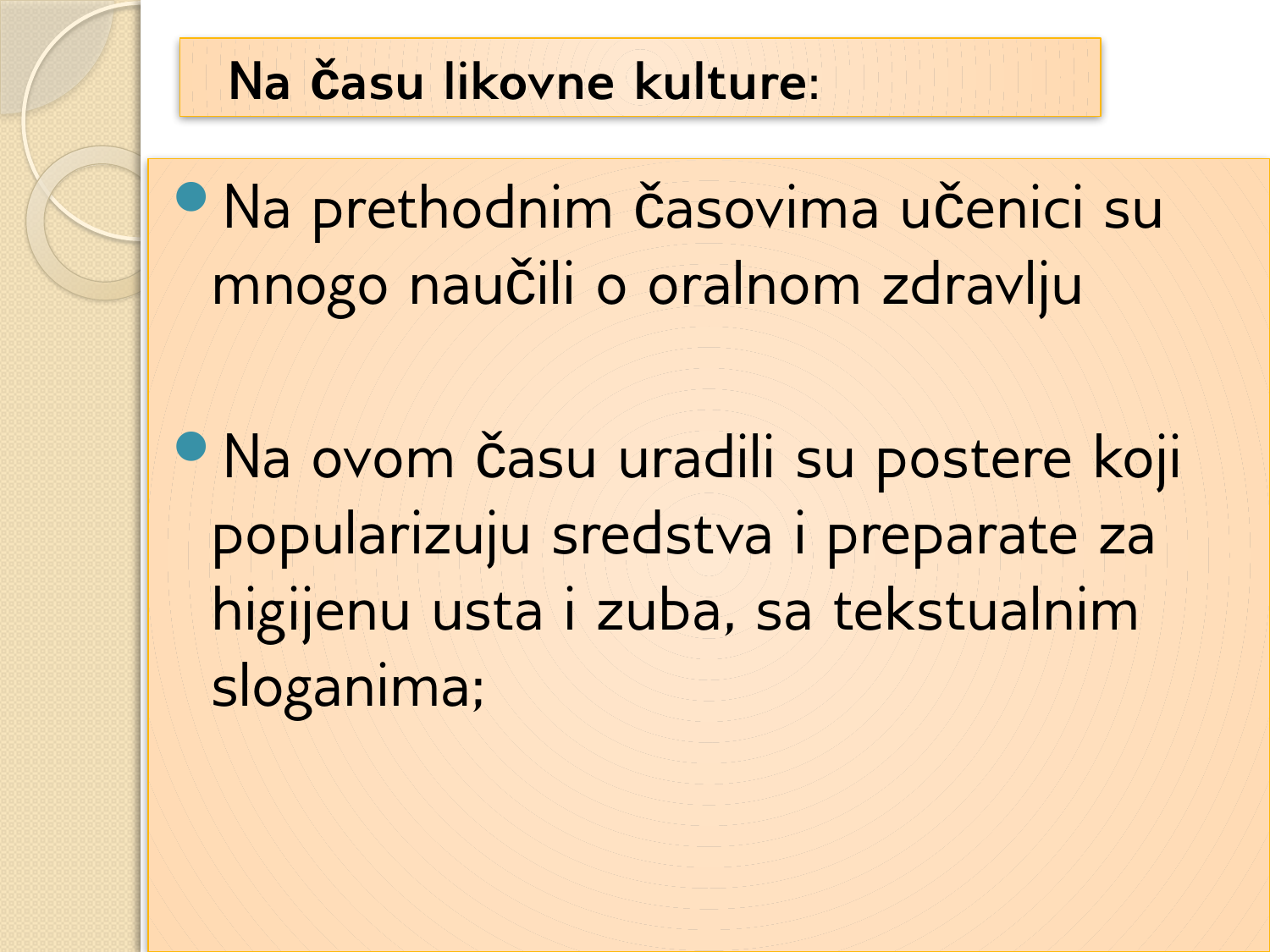

# Na času likovne kulture:
Na prethodnim časovima učenici su mnogo naučili o oralnom zdravlju

Na ovom času uradili su postere koji popularizuju sredstva i preparate za higijenu usta i zuba, sa tekstualnim sloganima;